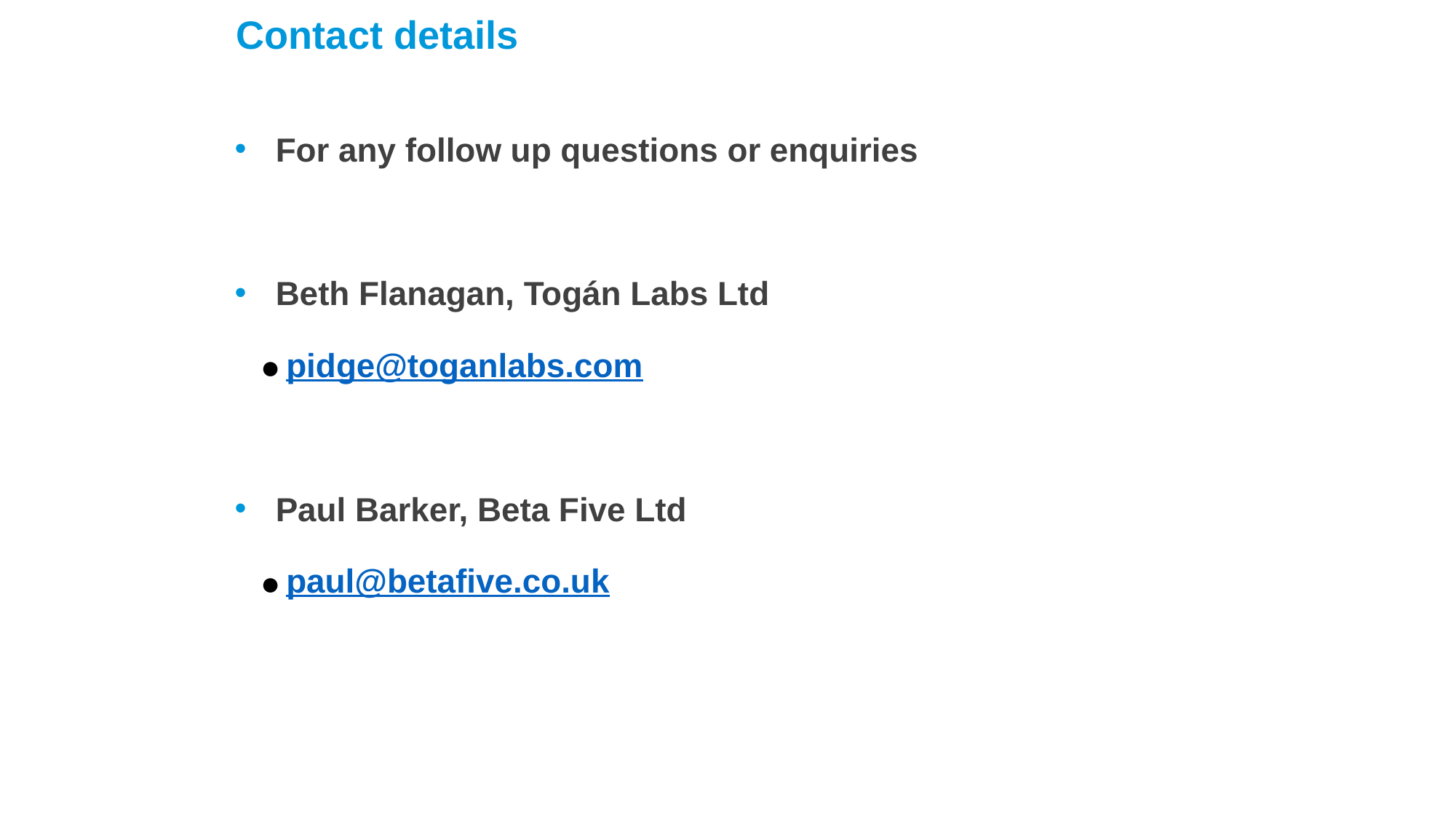

Contact details
For any follow up questions or enquiries

Beth Flanagan, Togán Labs Ltd
pidge@toganlabs.com

Paul Barker, Beta Five Ltd
paul@betafive.co.uk